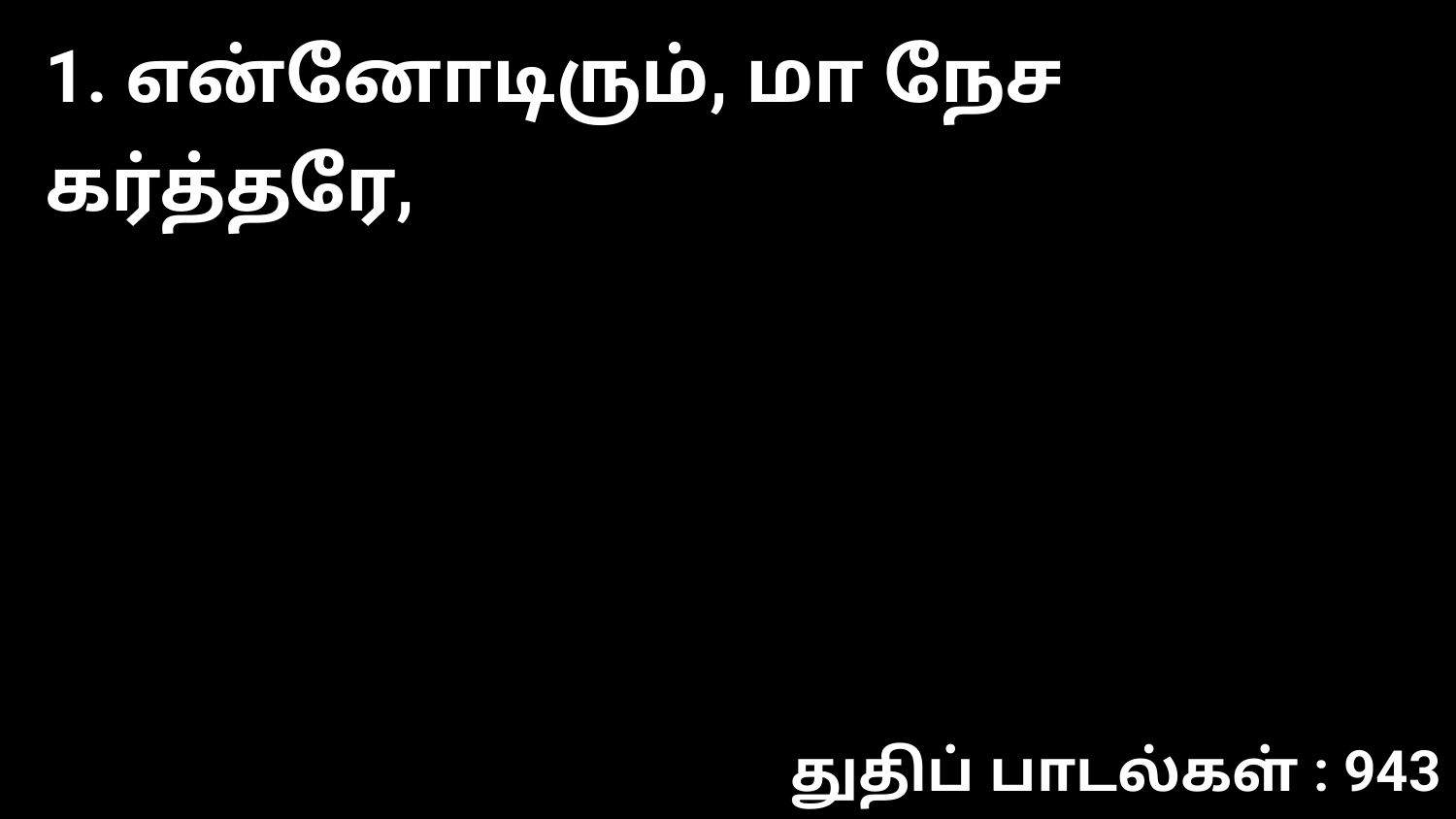

1. என்னோடிரும், மா நேச கர்த்தரே,
துதிப் பாடல்கள் : 943